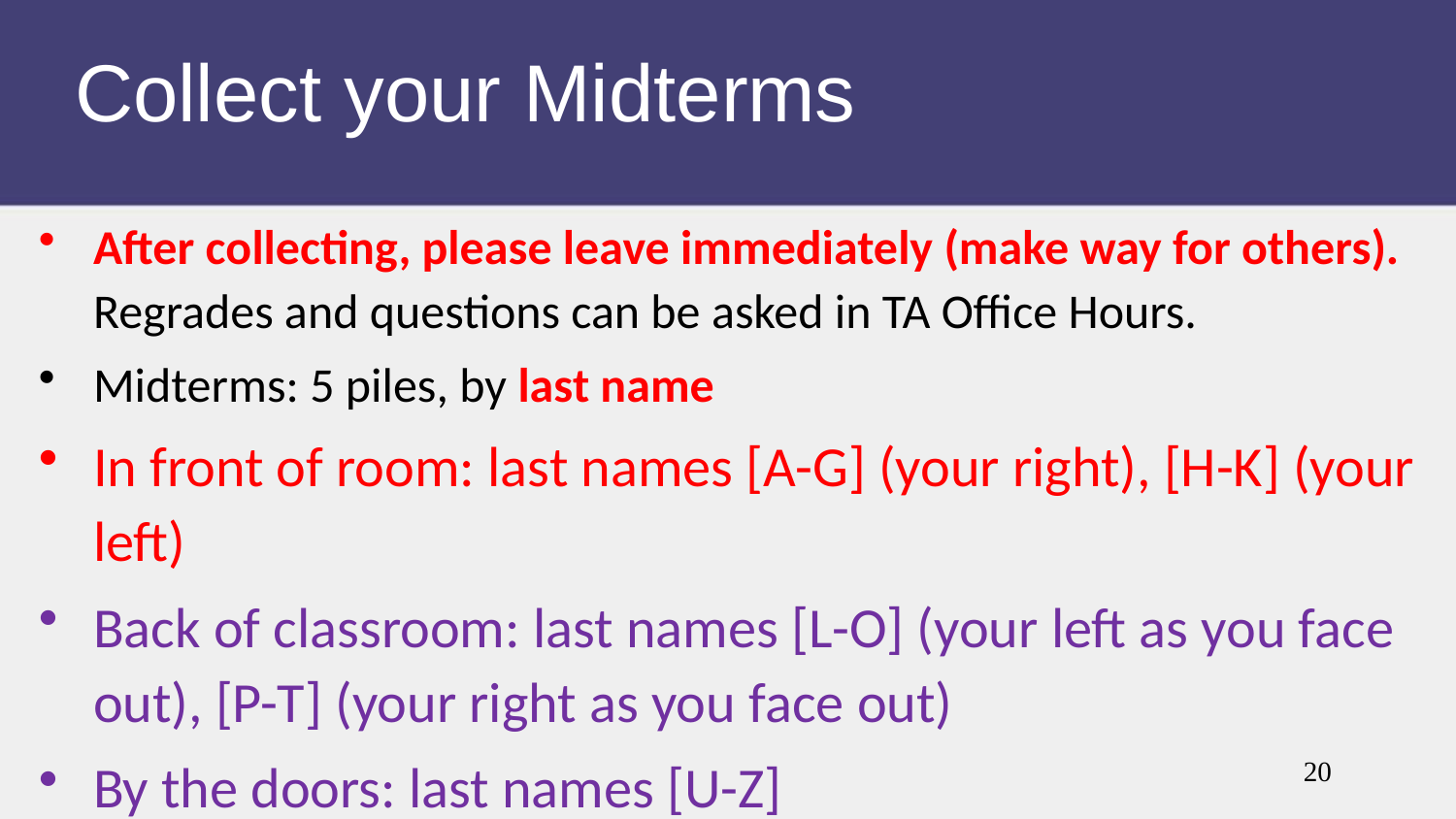

# Collect your Midterms
After collecting, please leave immediately (make way for others). Regrades and questions can be asked in TA Office Hours.
Midterms: 5 piles, by last name
In front of room: last names [A-G] (your right), [H-K] (your left)
Back of classroom: last names [L-O] (your left as you face out), [P-T] (your right as you face out)
By the doors: last names [U-Z]

20